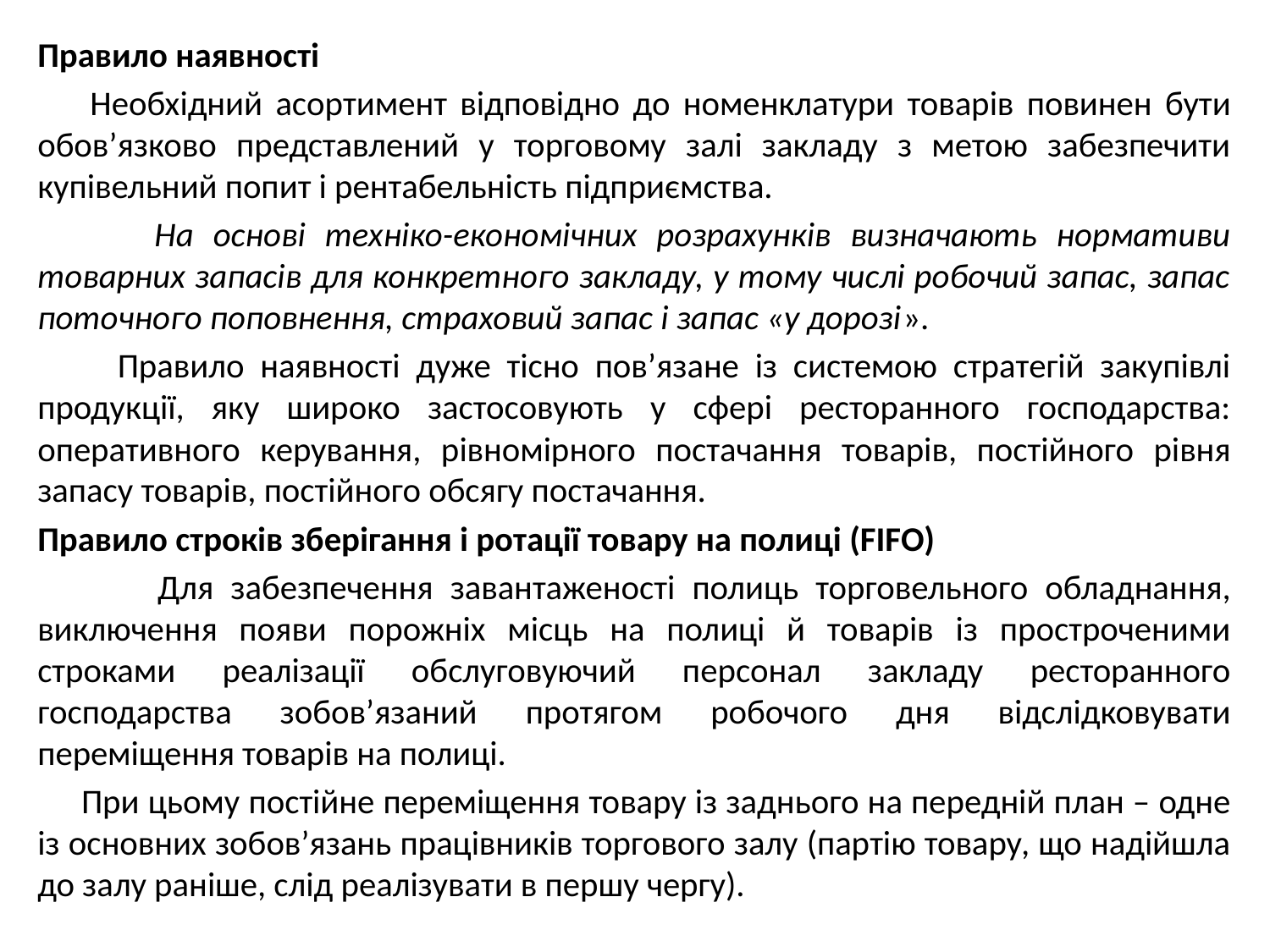

Правило наявності
    Необхідний асортимент відповідно до номенклатури товарів повинен бути обов’язково представлений у торговому залі закладу з метою забезпечити купівельний попит і рентабельність підприємства.
      На основі техніко-економічних розрахунків визначають нормативи товарних запасів для конкретного закладу, у тому числі робочий запас, запас поточного поповнення, страховий запас і запас «у дорозі».
     Правило наявності дуже тісно пов’язане із системою стратегій закупівлі продукції, яку широко застосовують у сфері ресторанного господарства: оперативного керування, рівномірного постачання товарів, постійного рівня запасу товарів, постійного обсягу постачання.
Правило строків зберігання і ротації товару на полиці (FIFO)
       Для забезпечення завантаженості полиць торговельного обладнання, виключення появи порожніх місць на полиці й товарів із простроченими строками реалізації обслуговуючий персонал закладу ресторанного господарства зобов’язаний протягом робочого дня відслідковувати переміщення товарів на полиці.
     При цьому постійне переміщення товару із заднього на передній план – одне із основних зобов’язань працівників торгового залу (партію товару, що надійшла до залу раніше, слід реалізувати в першу чергу).